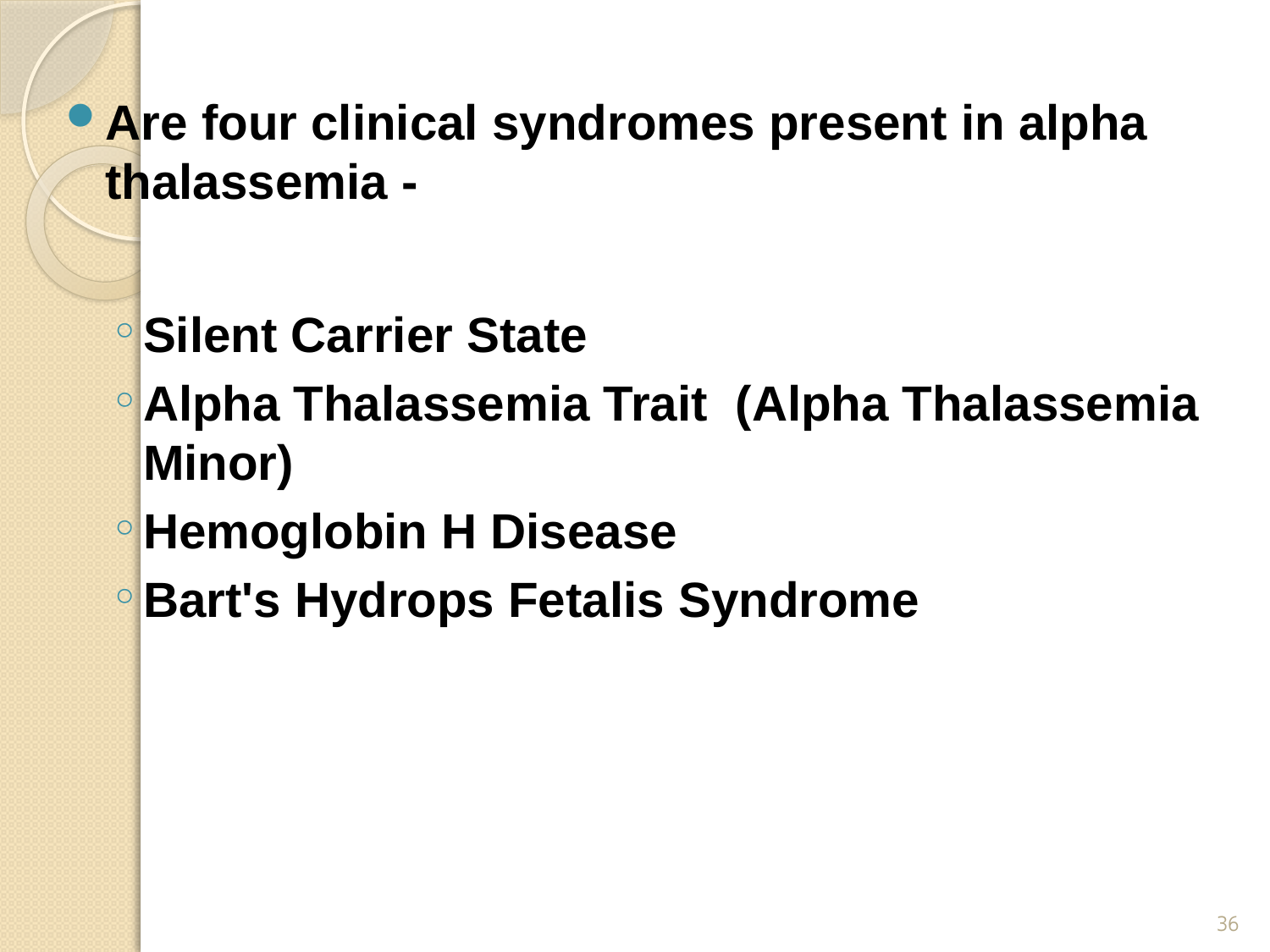

Are four clinical syndromes present in alpha thalassemia -

Silent Carrier State
Alpha Thalassemia Trait  (Alpha Thalassemia Minor)
Hemoglobin H Disease
Bart's Hydrops Fetalis Syndrome
36